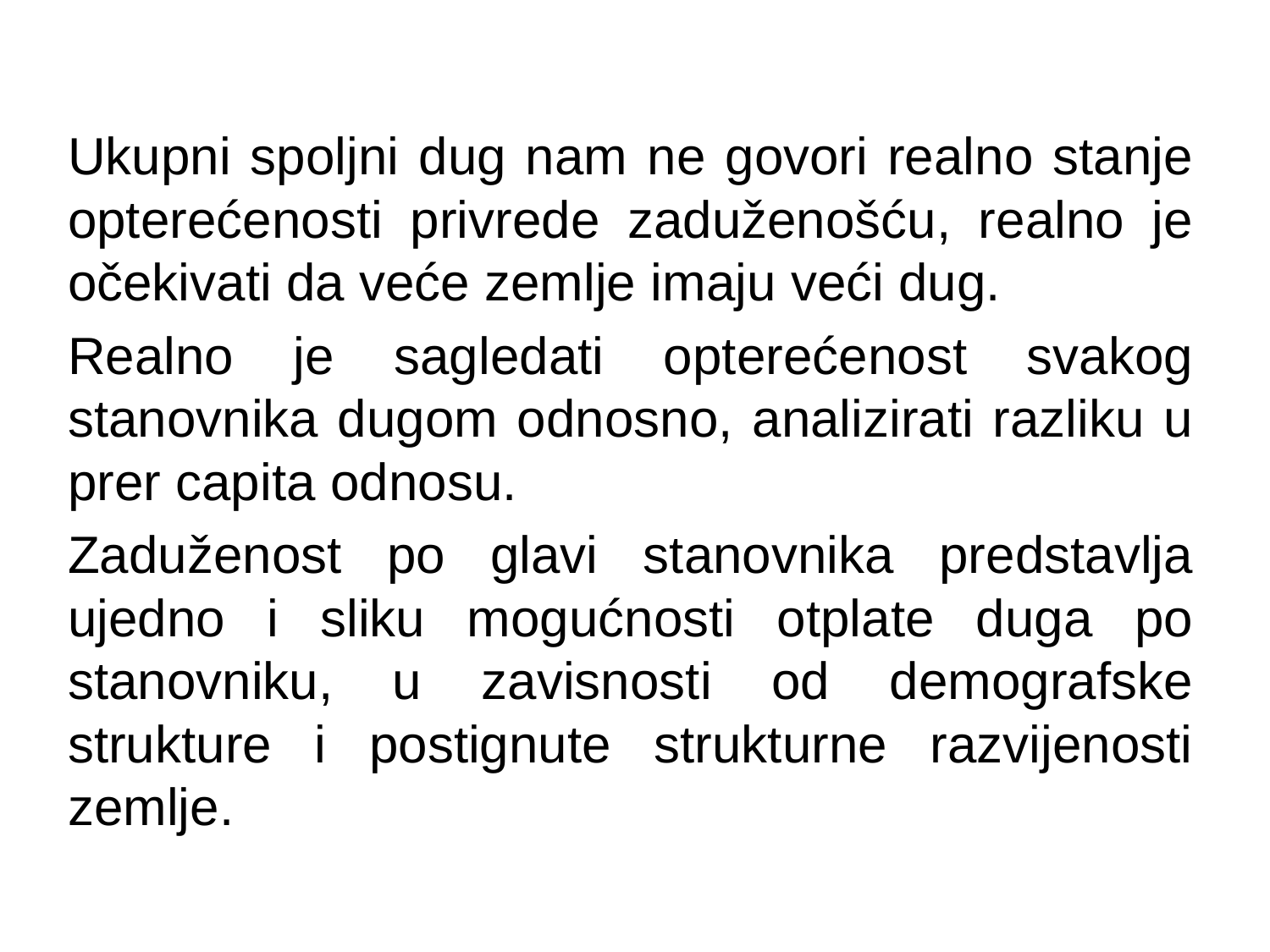

Ukupni spoljni dug nam ne govori realno stanje opterećenosti privrede zaduženošću, realno je očekivati da veće zemlje imaju veći dug.
Realno je sagledati opterećenost svakog stanovnika dugom odnosno, analizirati razliku u prer capita odnosu.
Zaduženost po glavi stanovnika predstavlja ujedno i sliku mogućnosti otplate duga po stanovniku, u zavisnosti od demografske strukture i postignute strukturne razvijenosti zemlje.